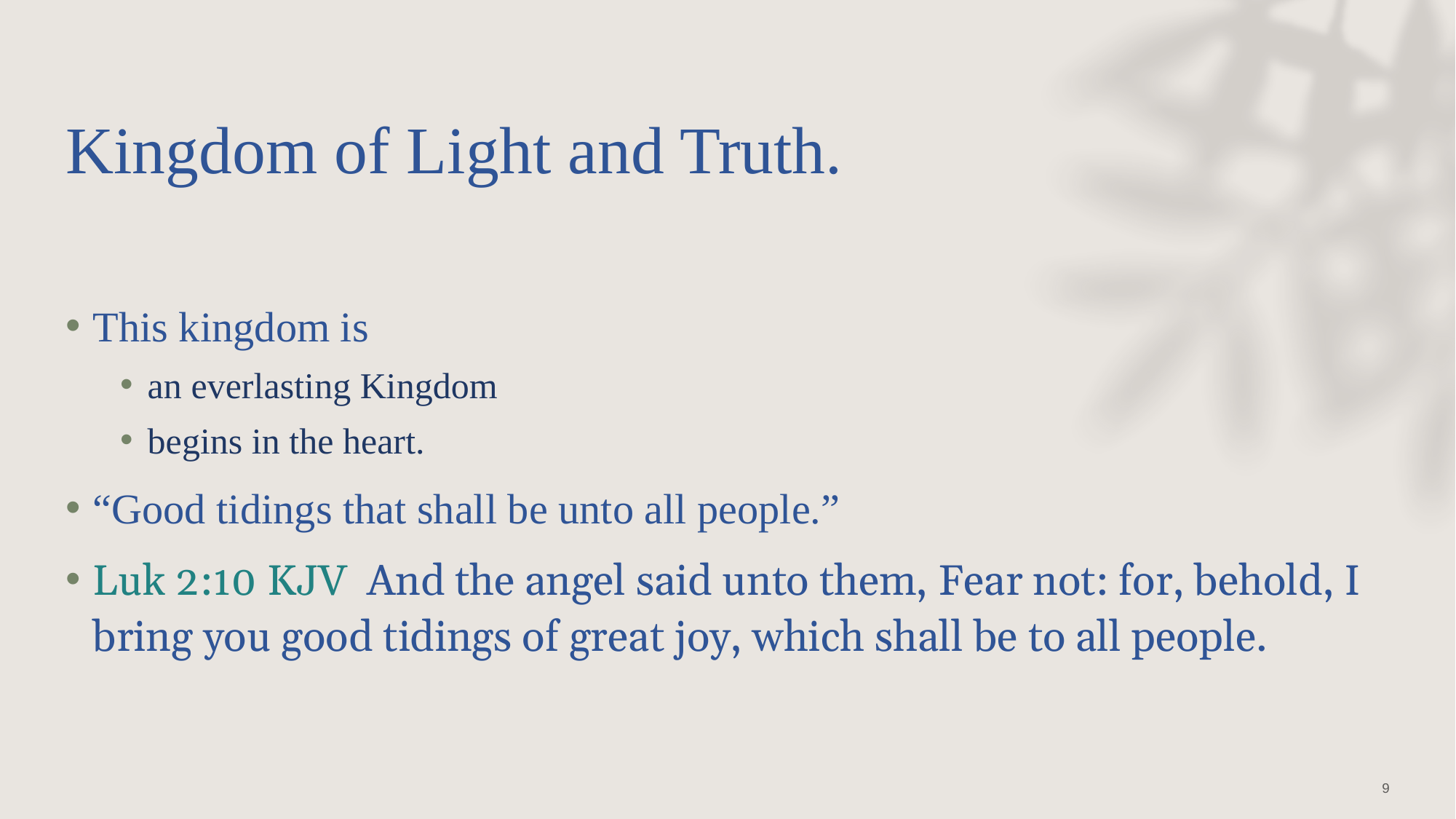

# Kingdom of Light and Truth.
This kingdom is
an everlasting Kingdom
begins in the heart.
“Good tidings that shall be unto all people.”
Luk 2:10 KJV  And the angel said unto them, Fear not: for, behold, I bring you good tidings of great joy, which shall be to all people.

9